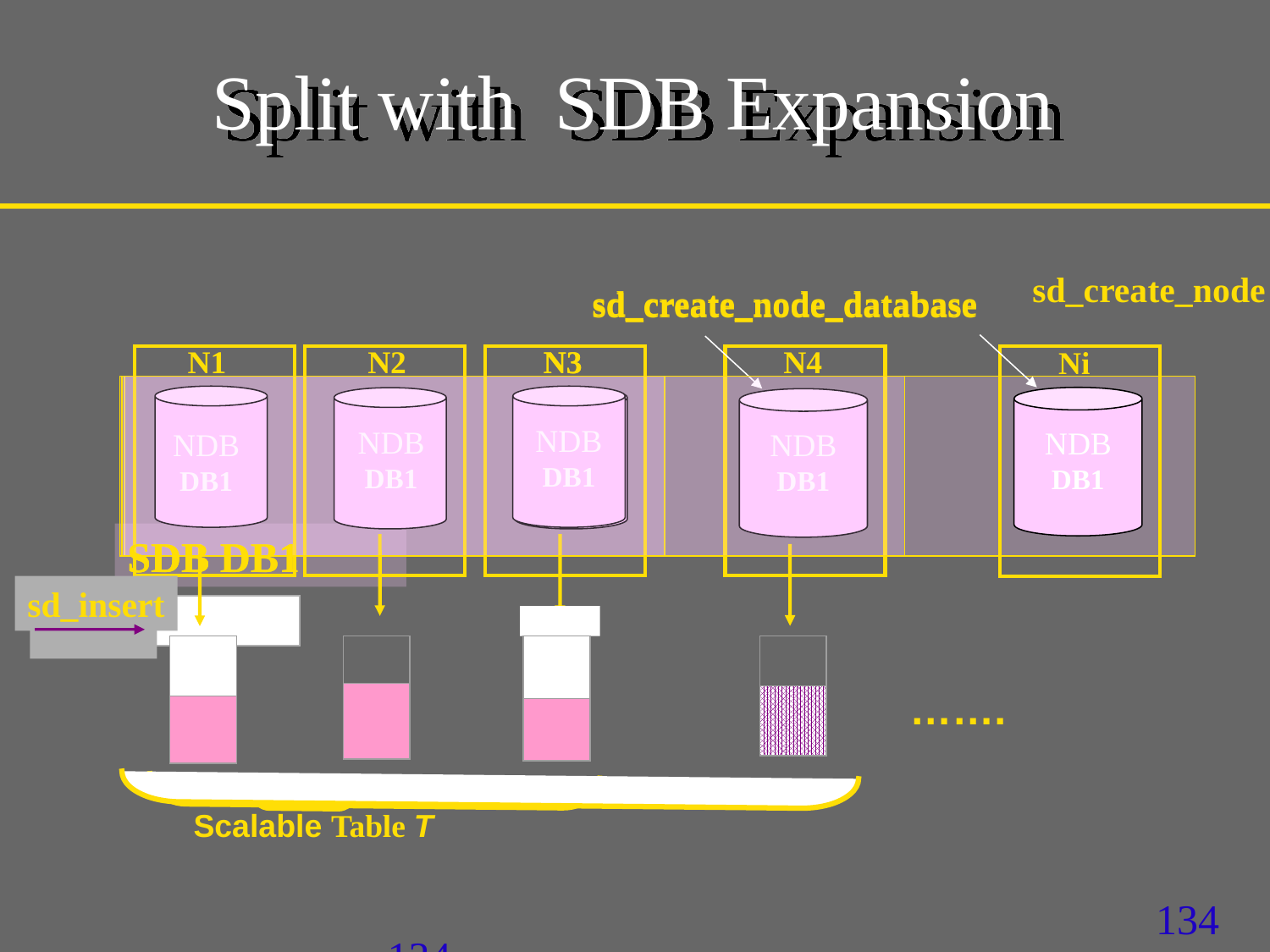

# Split with  SDB Expansion

sd_create_node
sd_create_node_database

NDB
DB1
sd_create_node_database
N1

N2

N4

N3

N3

NDB
DB1

NDB
DB1
Ni

SDB DB1

SDB DB1

SDB DB1

NDB
DB1

NDB
DB1

NDB
DB1

sd_insert

sd_insert

sd_insert

…….

Scalable Table T
134